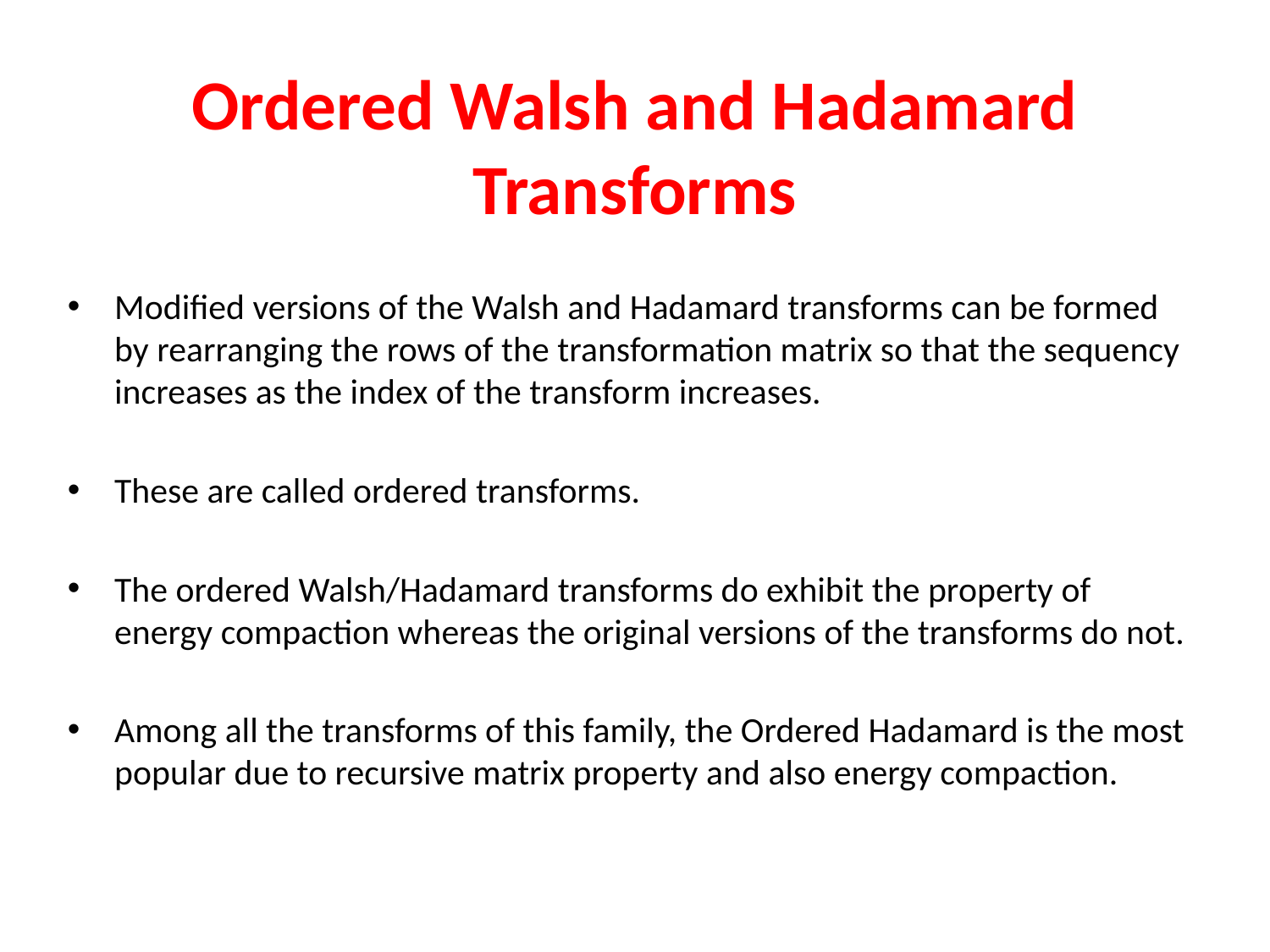

Ordered Walsh and Hadamard Transforms

Modified versions of the Walsh and Hadamard transforms can be formed by rearranging the rows of the transformation matrix so that the sequency increases as the index of the transform increases.

These are called ordered transforms.

The ordered Walsh/Hadamard transforms do exhibit the property of energy compaction whereas the original versions of the transforms do not.

Among all the transforms of this family, the Ordered Hadamard is the most popular due to recursive matrix property and also energy compaction.